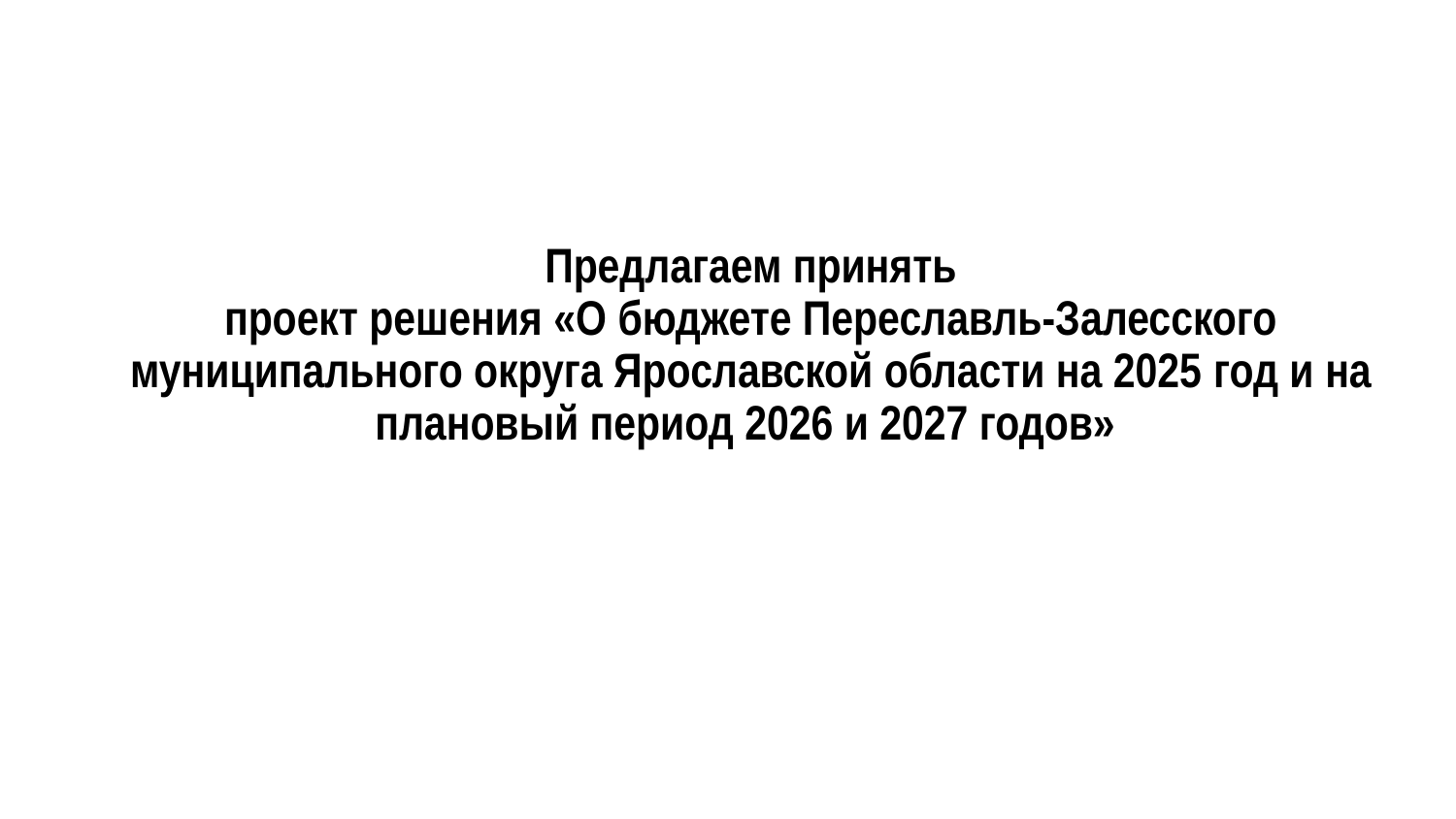

# Предлагаем принять проект решения «О бюджете Переславль-Залесского муниципального округа Ярославской области на 2025 год и на плановый период 2026 и 2027 годов»